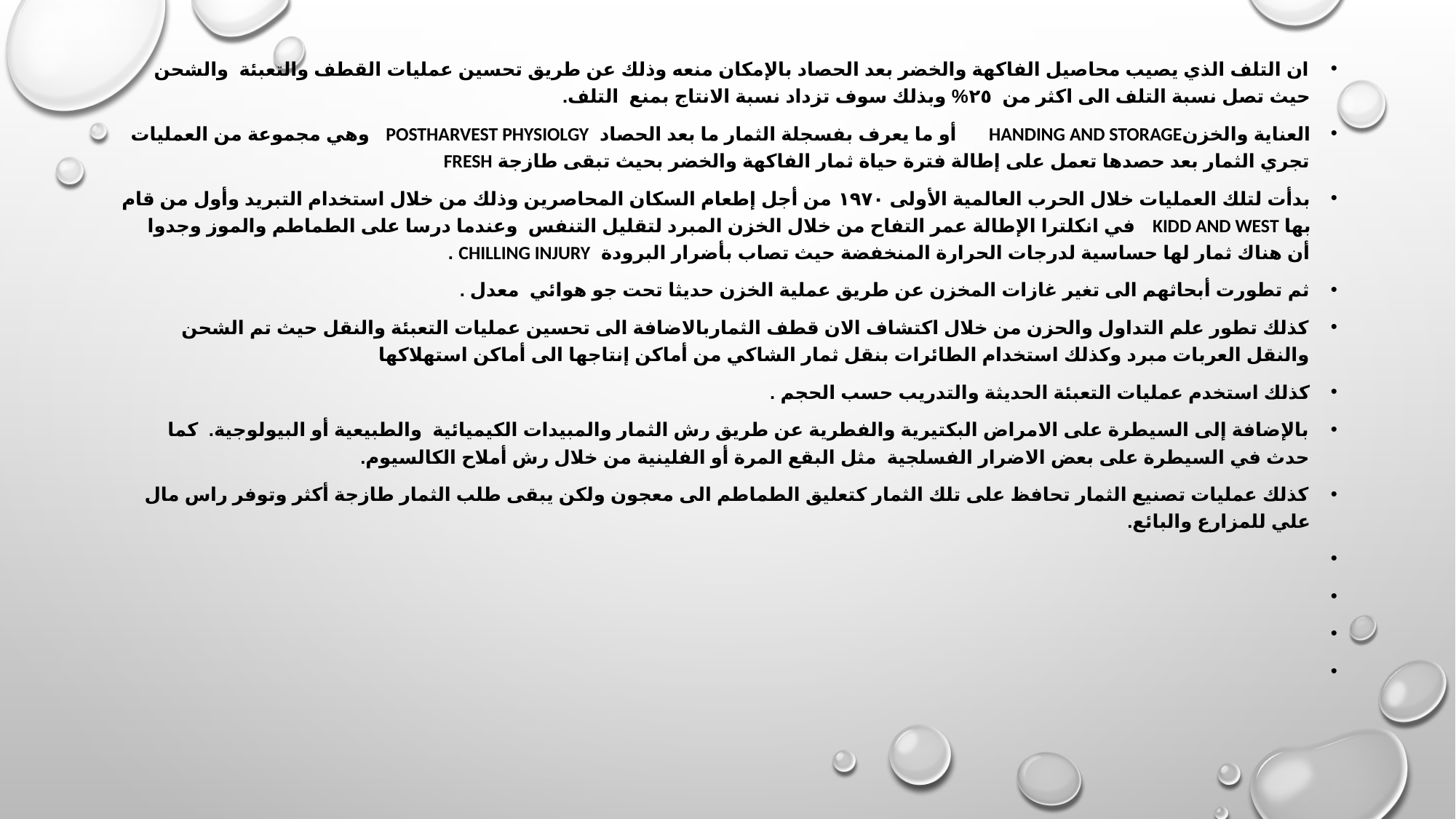

#
ان التلف الذي يصيب محاصيل الفاكهة والخضر بعد الحصاد بالإمكان منعه وذلك عن طريق تحسين عمليات القطف والتعبئة  والشحن حيث تصل نسبة التلف الى اكثر من  ٢٥% وبذلك سوف تزداد نسبة الانتاج بمنع  التلف.
العناية والخزنHanding and Storage      أو ما يعرف بفسجلة الثمار ما بعد الحصاد  Postharvest Physiolgy   وهي مجموعة من العمليات تجري الثمار بعد حصدها تعمل على إطالة فترة حياة ثمار الفاكهة والخضر بحيث تبقى طازجة fresh
بدأت لتلك العمليات خلال الحرب العالمية الأولى ١٩٧٠ من أجل إطعام السكان المحاصرين وذلك من خلال استخدام التبريد وأول من قام بها Kidd and West   في انكلترا الإطالة عمر التفاح من خلال الخزن المبرد لتقليل التنفس  وعندما درسا على الطماطم والموز وجدوا أن هناك ثمار لها حساسية لدرجات الحرارة المنخفضة حيث تصاب بأضرار البرودة  Chilling injury .
ثم تطورت أبحاثهم الى تغير غازات المخزن عن طريق عملية الخزن حديثا تحت جو هوائي  معدل .
كذلك تطور علم التداول والحزن من خلال اكتشاف الان قطف الثماربالاضافة الى تحسين عمليات التعبئة والنقل حيث تم الشحن والنقل العربات مبرد وكذلك استخدام الطائرات بنقل ثمار الشاكي من أماكن إنتاجها الى أماكن استهلاكها
كذلك استخدم عمليات التعبئة الحديثة والتدريب حسب الحجم .
بالإضافة إلى السيطرة على الامراض البكتيرية والفطرية عن طريق رش الثمار والمبيدات الكيميائية  والطبيعية أو البيولوجية.  كما حدث في السيطرة على بعض الاضرار الفسلجية  مثل البقع المرة أو الفلينية من خلال رش أملاح الكالسيوم.
كذلك عمليات تصنيع الثمار تحافظ على تلك الثمار كتعليق الطماطم الى معجون ولكن يبقى طلب الثمار طازجة أكثر وتوفر راس مال علي للمزارع والبائع.